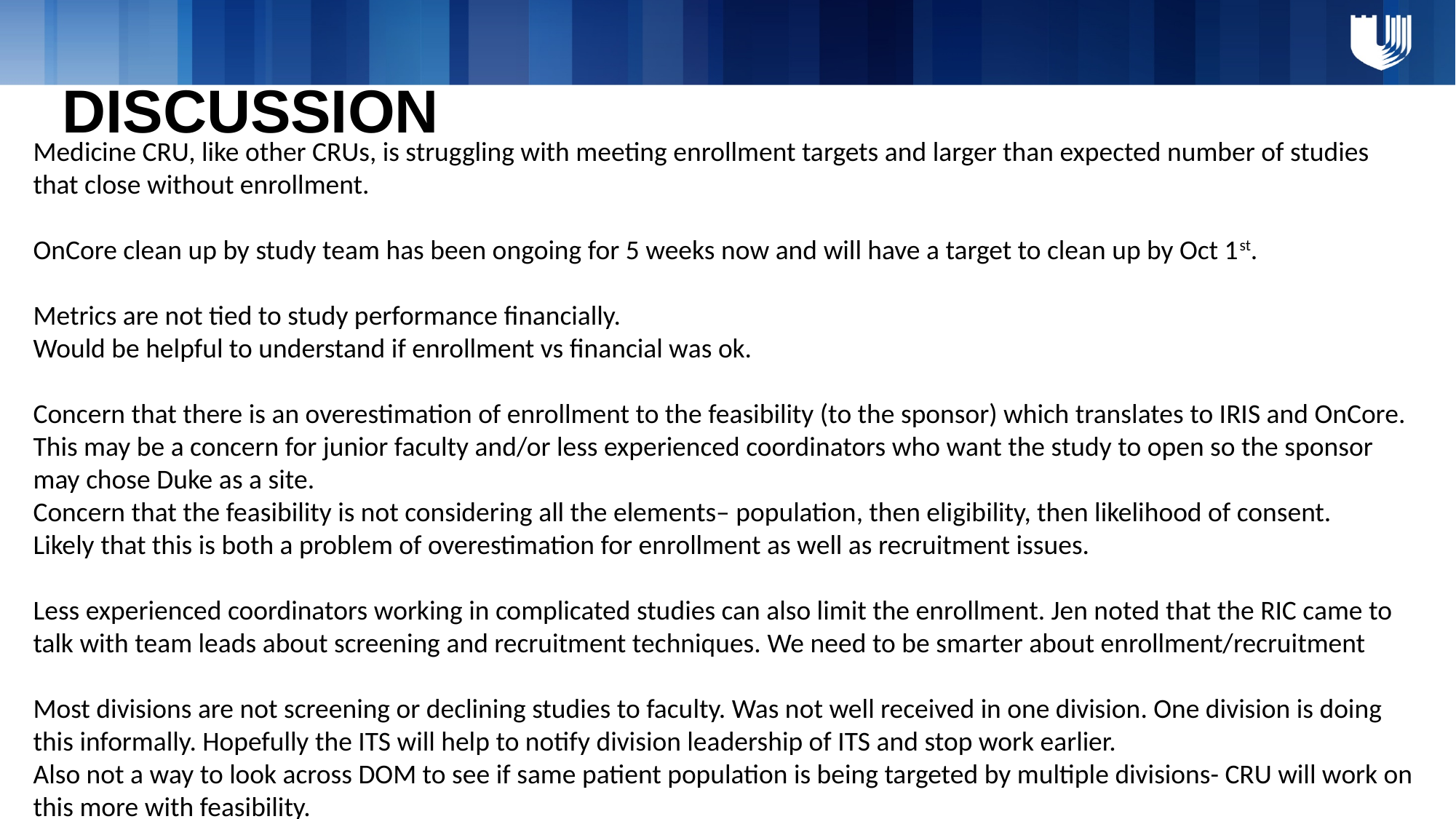

# DISCUSSION
Medicine CRU, like other CRUs, is struggling with meeting enrollment targets and larger than expected number of studies that close without enrollment.

OnCore clean up by study team has been ongoing for 5 weeks now and will have a target to clean up by Oct 1st.

Metrics are not tied to study performance financially.
Would be helpful to understand if enrollment vs financial was ok.

Concern that there is an overestimation of enrollment to the feasibility (to the sponsor) which translates to IRIS and OnCore. This may be a concern for junior faculty and/or less experienced coordinators who want the study to open so the sponsor may chose Duke as a site.
Concern that the feasibility is not considering all the elements– population, then eligibility, then likelihood of consent.
Likely that this is both a problem of overestimation for enrollment as well as recruitment issues.

Less experienced coordinators working in complicated studies can also limit the enrollment. Jen noted that the RIC came to talk with team leads about screening and recruitment techniques. We need to be smarter about enrollment/recruitment

Most divisions are not screening or declining studies to faculty. Was not well received in one division. One division is doing this informally. Hopefully the ITS will help to notify division leadership of ITS and stop work earlier.
Also not a way to look across DOM to see if same patient population is being targeted by multiple divisions- CRU will work on this more with feasibility.